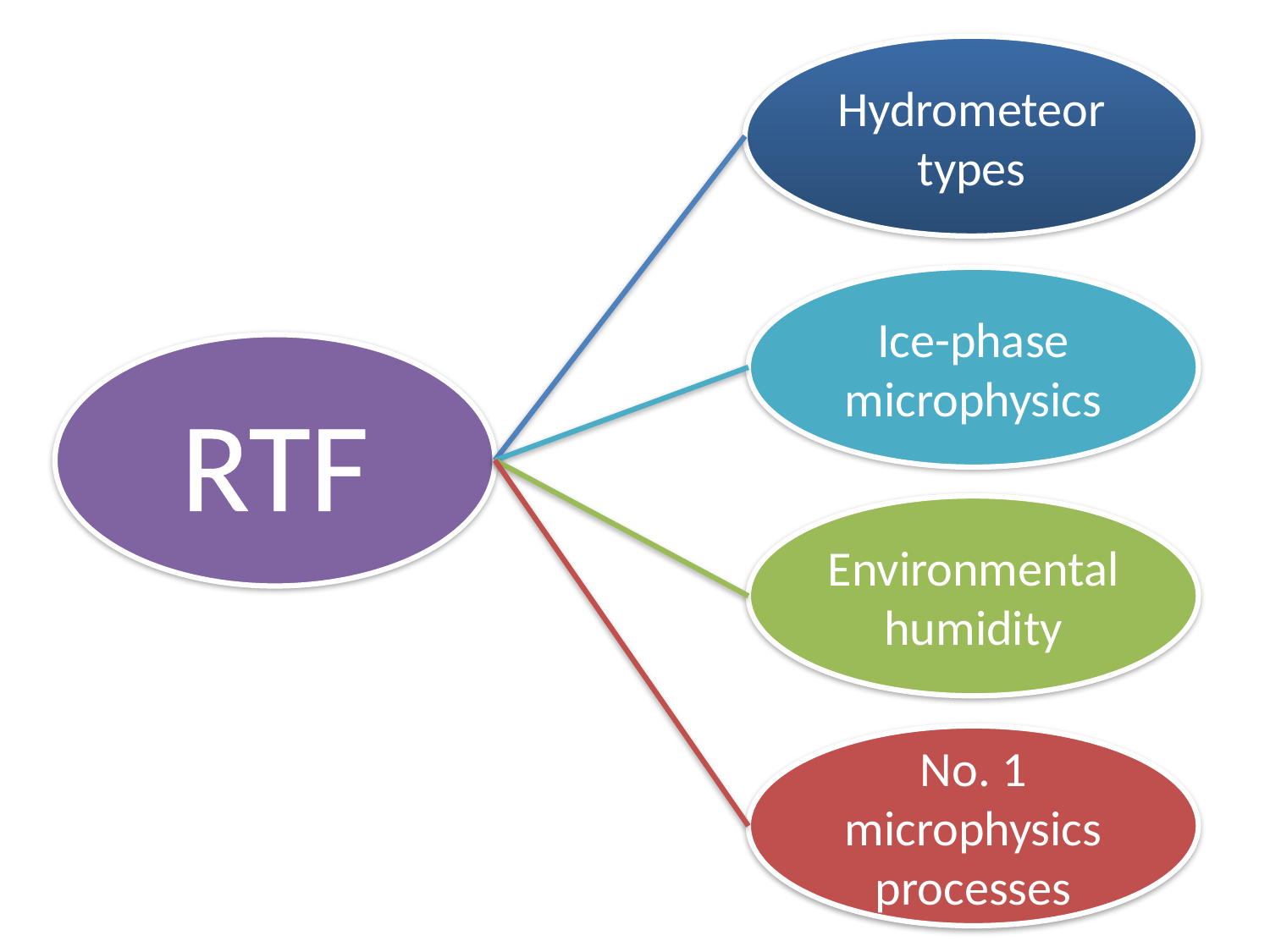

Hydrometeor types
Ice-phase microphysics
RTF
Environmental humidity
No. 1 microphysics processes